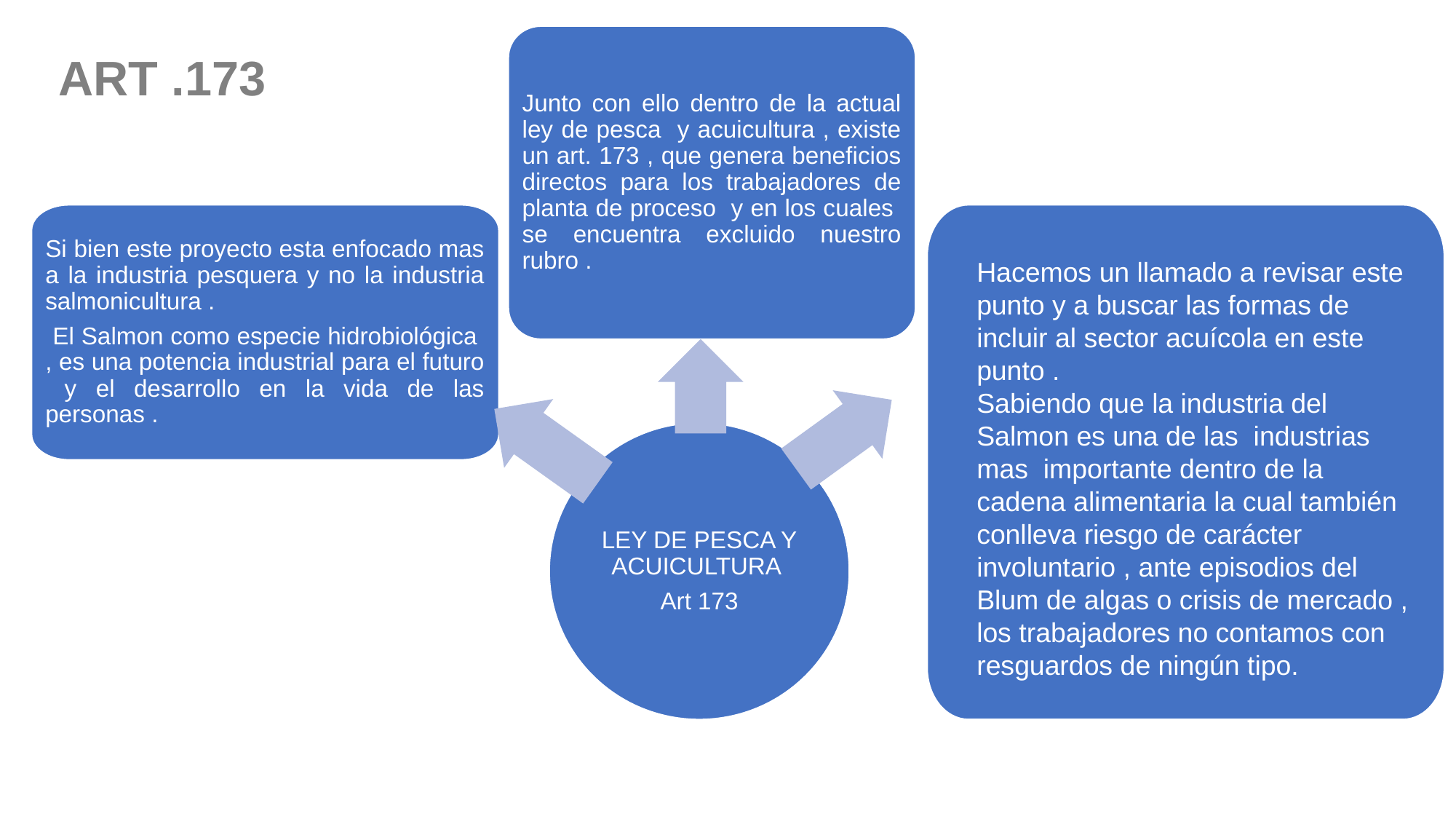

Junto con ello dentro de la actual ley de pesca  y acuicultura , existe un art. 173 , que genera beneficios directos para los trabajadores de planta de proceso  y en los cuales  se encuentra excluido nuestro rubro .

Si bien este proyecto esta enfocado mas a la industria pesquera y no la industria salmonicultura .
 El Salmon como especie hidrobiológica  , es una potencia industrial para el futuro  y el desarrollo en la vida de las personas .

LEY DE PESCA Y ACUICULTURA
Art 173
ART .173
Hacemos un llamado a revisar este punto y a buscar las formas de incluir al sector acuícola en este punto .
Sabiendo que la industria del Salmon es una de las  industrias mas  importante dentro de la  cadena alimentaria la cual también conlleva riesgo de carácter involuntario , ante episodios del Blum de algas o crisis de mercado , los trabajadores no contamos con resguardos de ningún tipo.